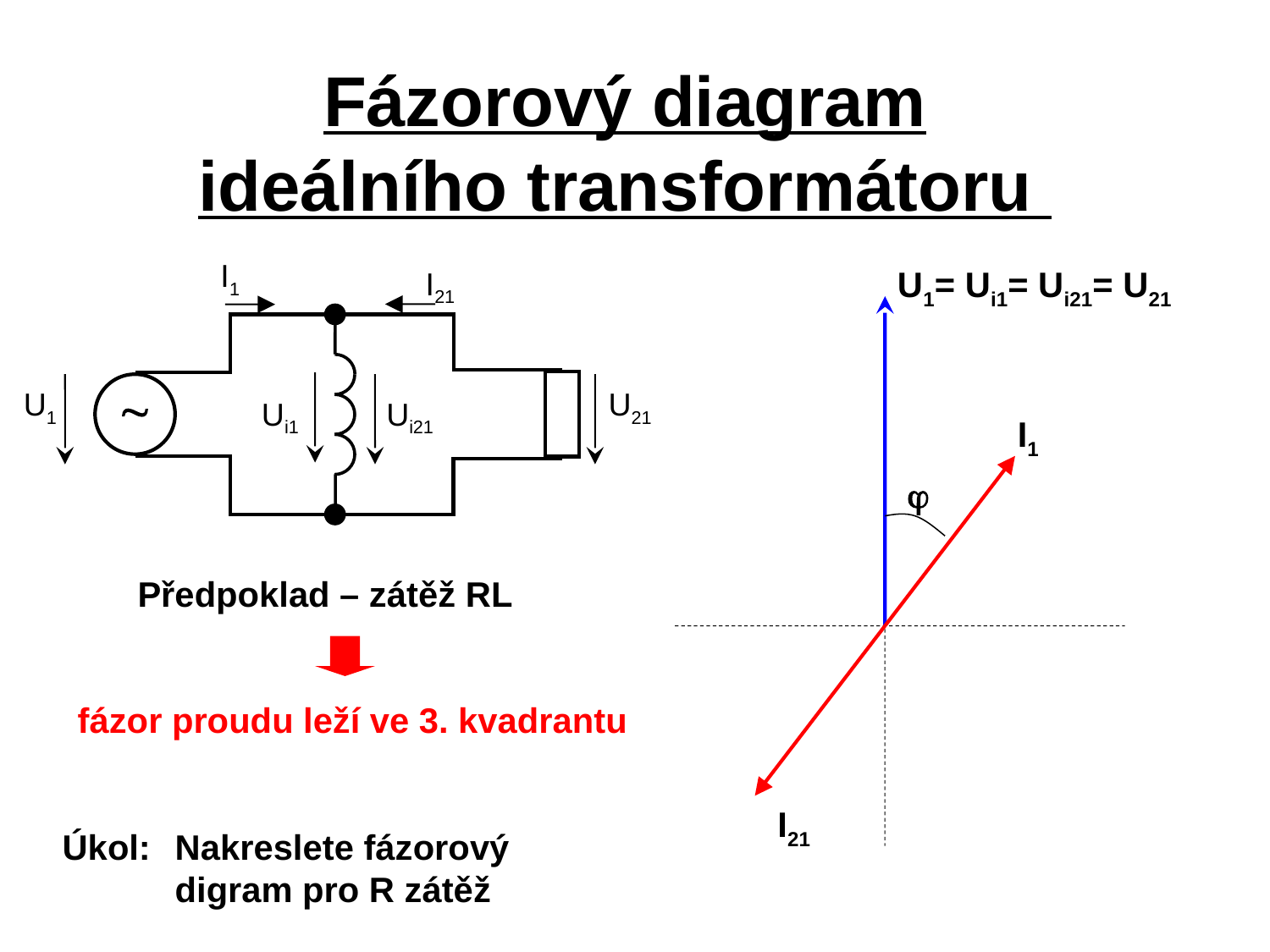

Fázorový diagram ideálního transformátoru
I1
I21

∼

U1
U21
Ui1
Ui21
U1= Ui1= Ui21= U21

I1

ϕ

Předpoklad – zátěž RL

fázor proudu leží ve 3. kvadrantu
I21
Úkol: 	Nakreslete fázorový digram pro R zátěž